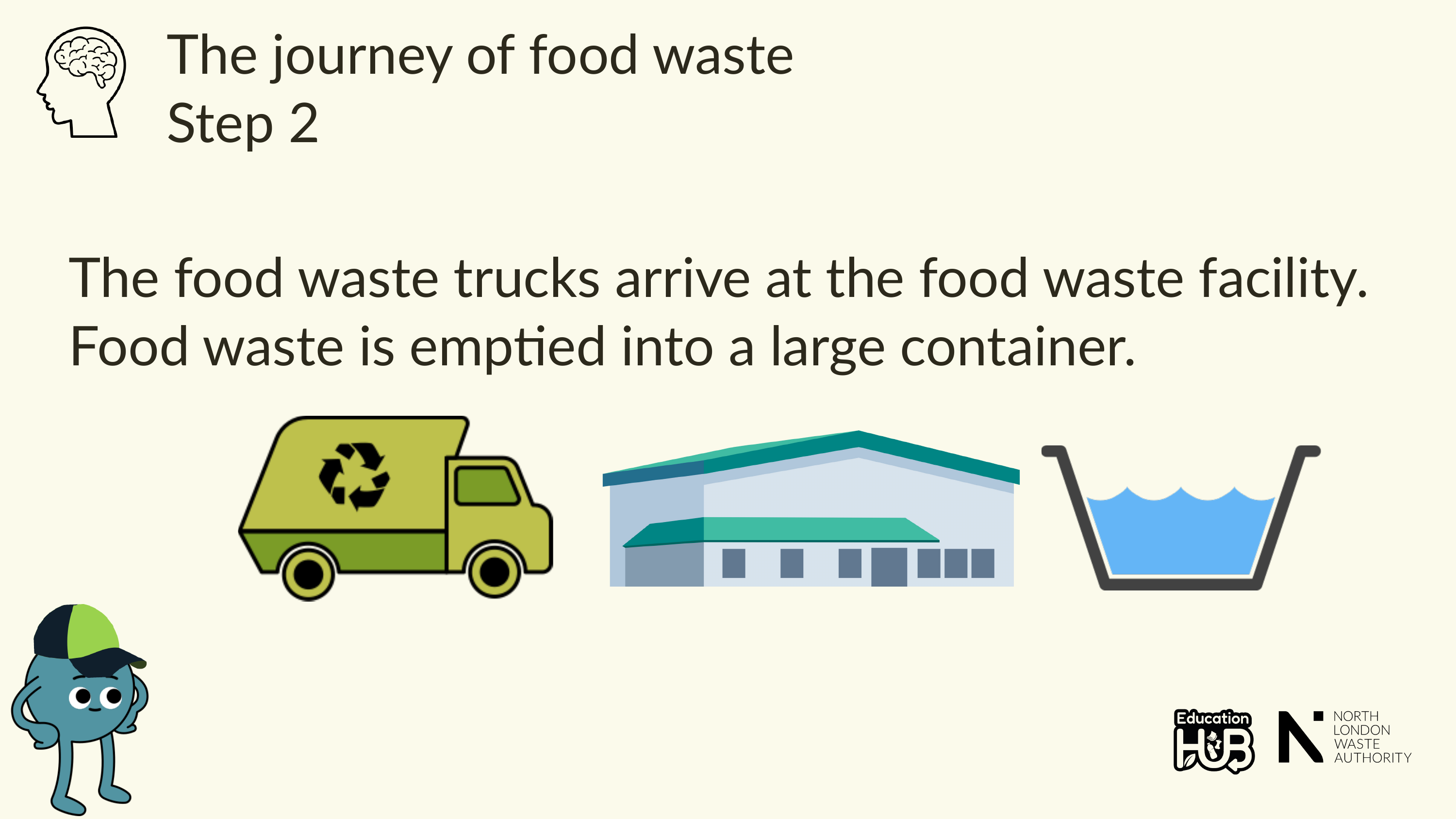

The journey of food waste
Step 2

The food waste trucks arrive at the food waste facility. Food waste is emptied into a large container.